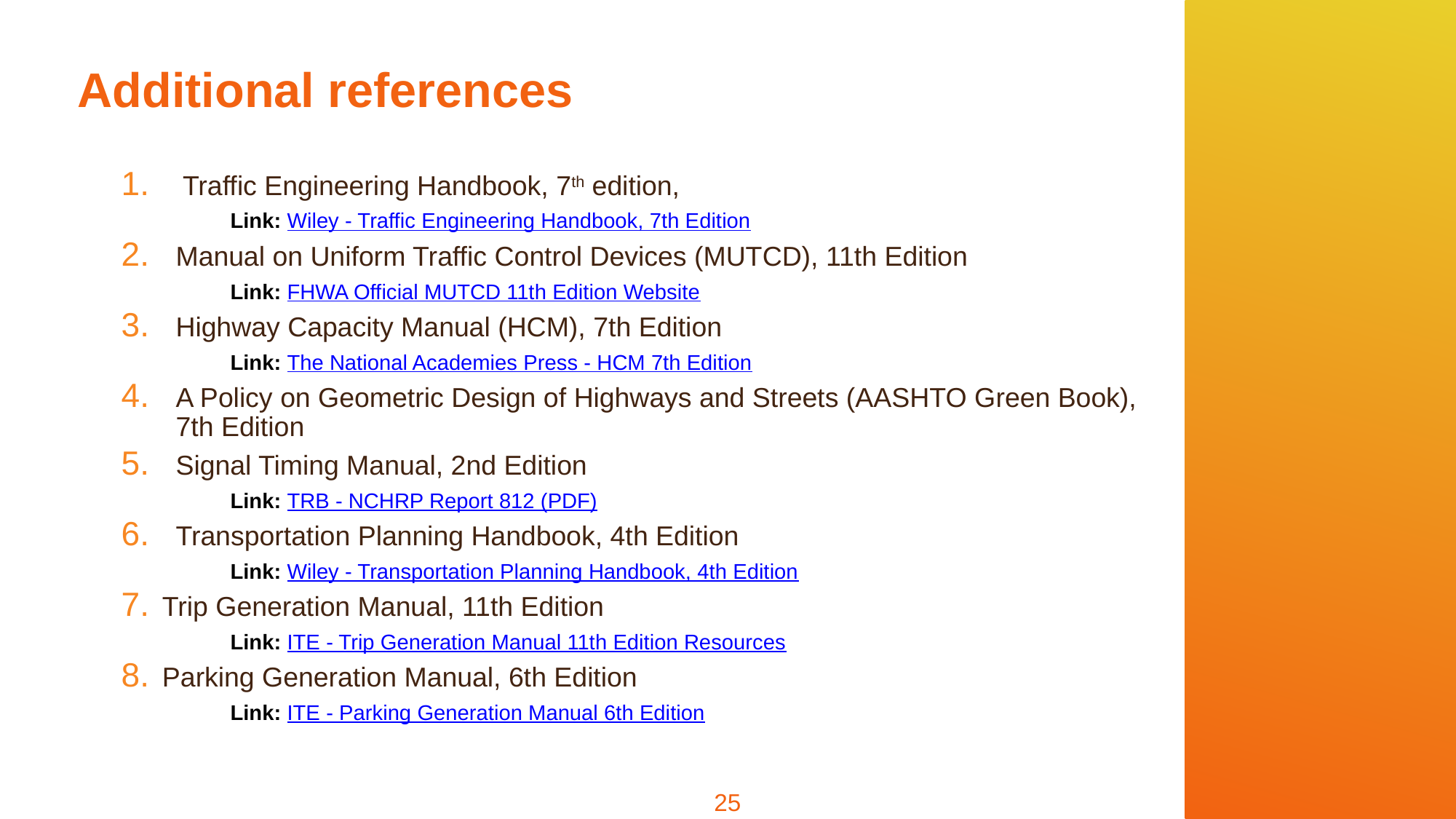

# Additional references
Traffic Engineering Handbook, 7th edition,
Link: Wiley - Traffic Engineering Handbook, 7th Edition
Manual on Uniform Traffic Control Devices (MUTCD), 11th Edition
Link: FHWA Official MUTCD 11th Edition Website
Highway Capacity Manual (HCM), 7th Edition
Link: The National Academies Press - HCM 7th Edition
A Policy on Geometric Design of Highways and Streets (AASHTO Green Book), 7th Edition
Signal Timing Manual, 2nd Edition
Link: TRB - NCHRP Report 812 (PDF)
Transportation Planning Handbook, 4th Edition
Link: Wiley - Transportation Planning Handbook, 4th Edition
Trip Generation Manual, 11th Edition
Link: ITE - Trip Generation Manual 11th Edition Resources
Parking Generation Manual, 6th Edition
Link: ITE - Parking Generation Manual 6th Edition